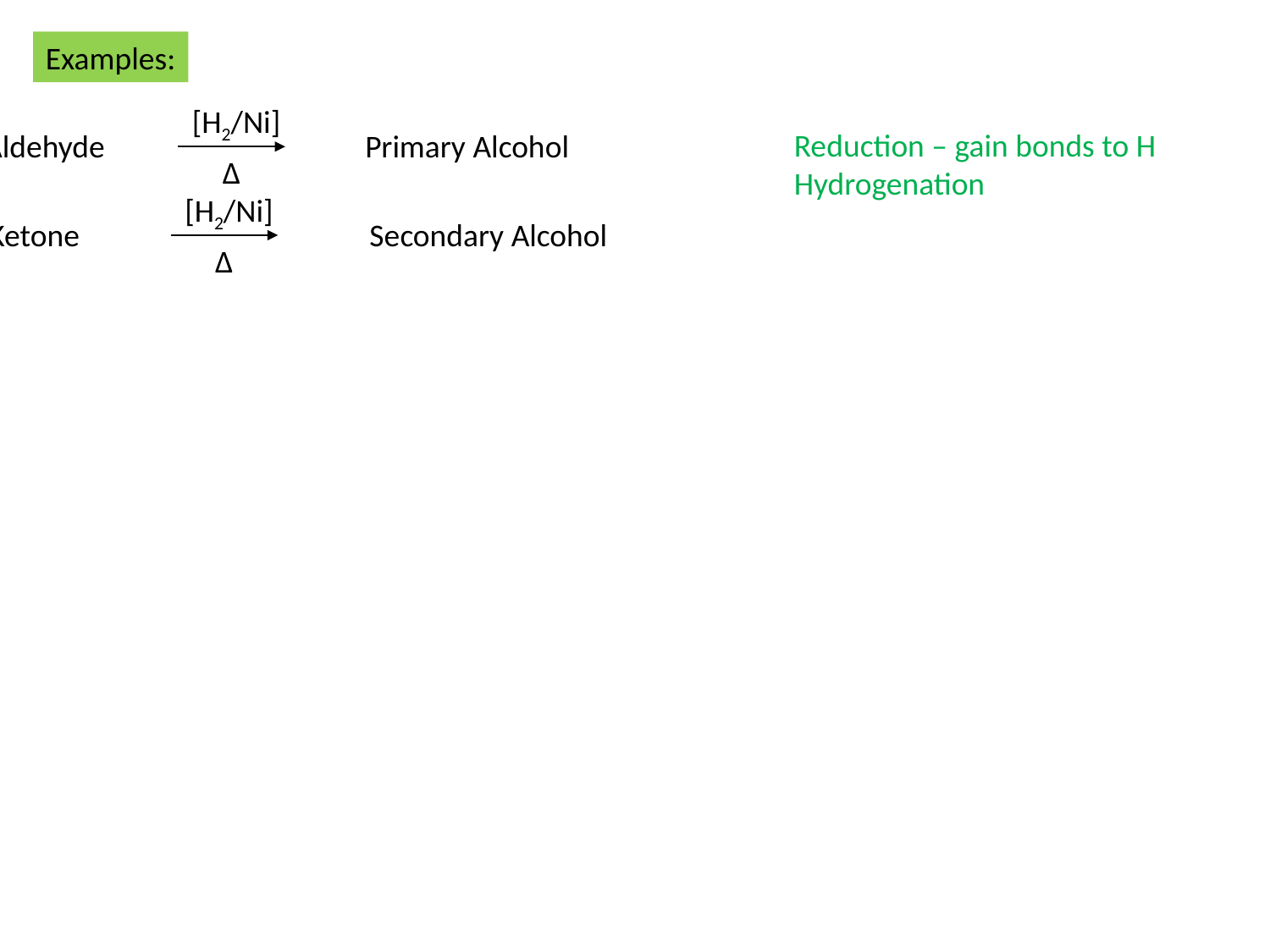

Examples:
[H2/Ni]
Δ
Aldehyde			Primary Alcohol
Reduction – gain bonds to H
Hydrogenation
[H2/Ni]
Δ
Ketone			Secondary Alcohol